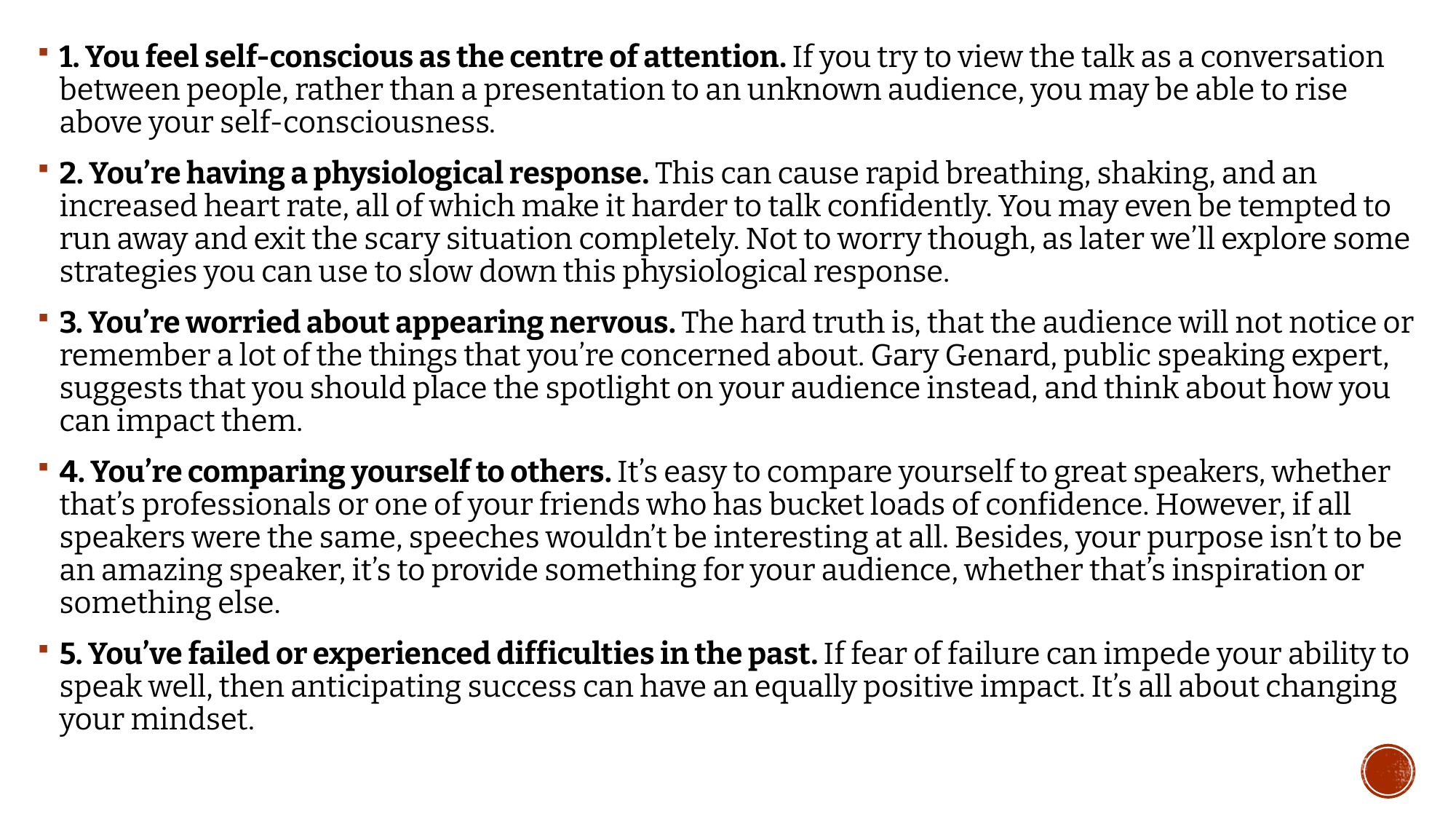

1. You feel self-conscious as the centre of attention. If you try to view the talk as a conversation between people, rather than a presentation to an unknown audience, you may be able to rise above your self-consciousness.
2. You’re having a physiological response. This can cause rapid breathing, shaking, and an increased heart rate, all of which make it harder to talk confidently. You may even be tempted to run away and exit the scary situation completely. Not to worry though, as later we’ll explore some strategies you can use to slow down this physiological response.
3. You’re worried about appearing nervous. The hard truth is, that the audience will not notice or remember a lot of the things that you’re concerned about. Gary Genard, public speaking expert, suggests that you should place the spotlight on your audience instead, and think about how you can impact them.
4. You’re comparing yourself to others. It’s easy to compare yourself to great speakers, whether that’s professionals or one of your friends who has bucket loads of confidence. However, if all speakers were the same, speeches wouldn’t be interesting at all. Besides, your purpose isn’t to be an amazing speaker, it’s to provide something for your audience, whether that’s inspiration or something else.
5. You’ve failed or experienced difficulties in the past. If fear of failure can impede your ability to speak well, then anticipating success can have an equally positive impact. It’s all about changing your mindset.